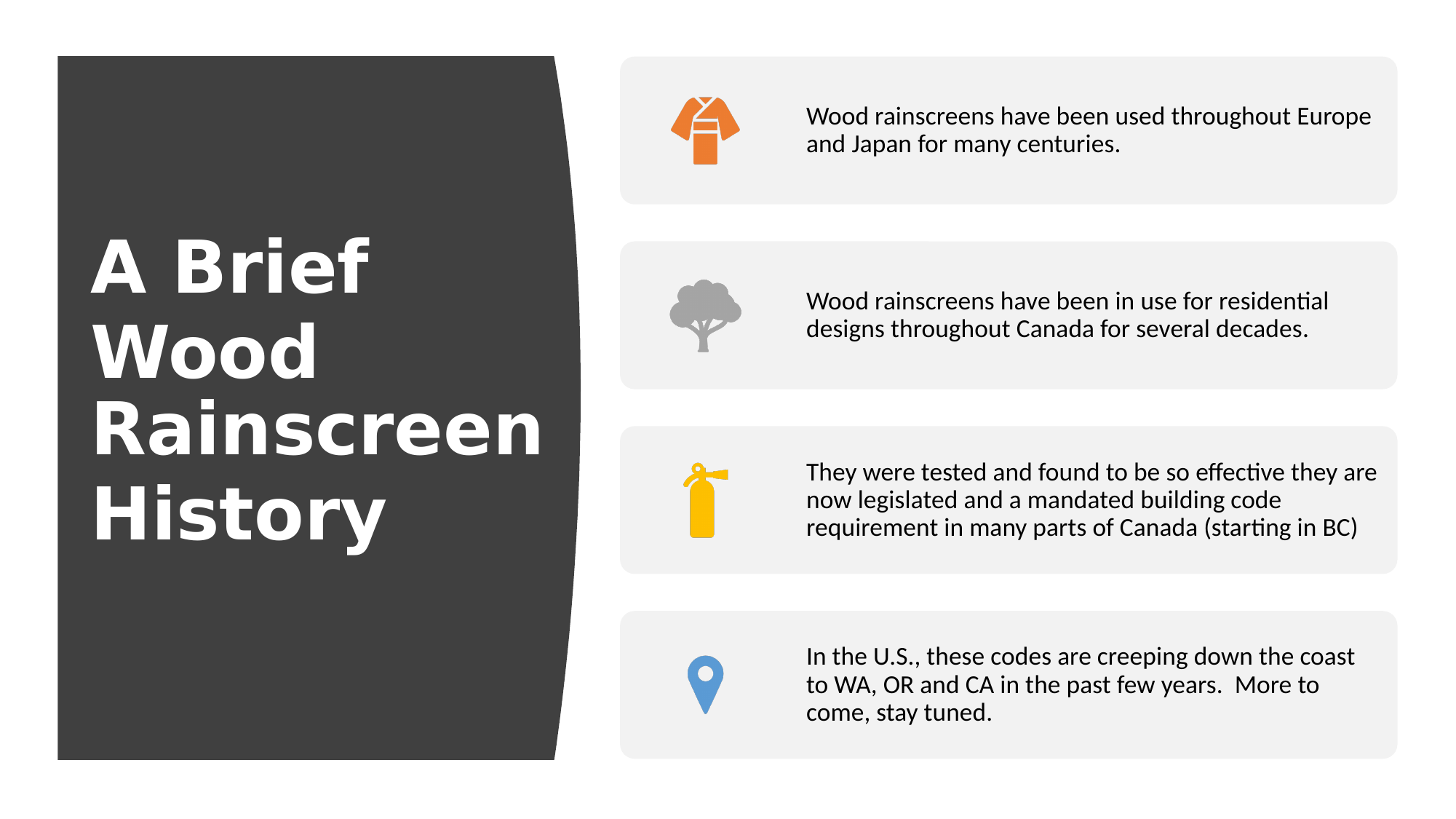

Wood rainscreens have been used throughout Europe and Japan for many centuries.
Wood rainscreens have been in use for residential designs throughout Canada for several decades.
They were tested and found to be so effective they are now legislated and a mandated building code requirement in many parts of Canada (starting in BC)
In the U.S., these codes are creeping down the coast to WA, OR and CA in the past few years.  More to come, stay tuned.

A Brief
Wood Rainscreen
History